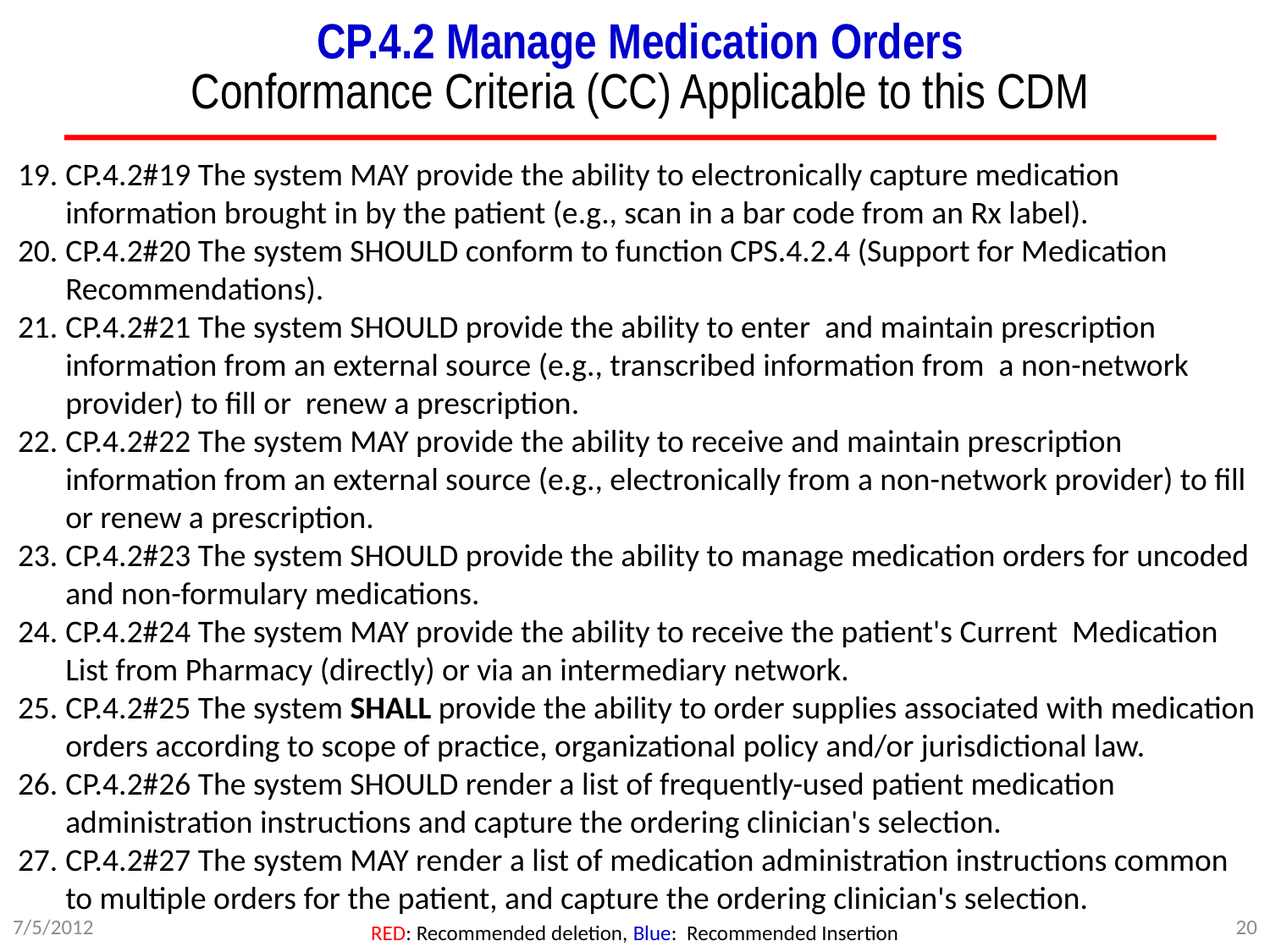

# CP.4.2 Manage Medication Orders Conformance Criteria (CC) Applicable to this CDM

CP.4.2#19 The system MAY provide the ability to electronically capture medication information brought in by the patient (e.g., scan in a bar code from an Rx label).
CP.4.2#20 The system SHOULD conform to function CPS.4.2.4 (Support for Medication Recommendations).
CP.4.2#21 The system SHOULD provide the ability to enter  and maintain prescription information from an external source (e.g., transcribed information from  a non-network provider) to fill or  renew a prescription.
CP.4.2#22 The system MAY provide the ability to receive and maintain prescription information from an external source (e.g., electronically from a non-network provider) to fill or renew a prescription.
CP.4.2#23 The system SHOULD provide the ability to manage medication orders for uncoded and non-formulary medications.
CP.4.2#24 The system MAY provide the ability to receive the patient's Current  Medication List from Pharmacy (directly) or via an intermediary network.
CP.4.2#25 The system SHALL provide the ability to order supplies associated with medication orders according to scope of practice, organizational policy and/or jurisdictional law.
CP.4.2#26 The system SHOULD render a list of frequently-used patient medication administration instructions and capture the ordering clinician's selection.
CP.4.2#27 The system MAY render a list of medication administration instructions common to multiple orders for the patient, and capture the ordering clinician's selection.
7/5/2012
20
RED: Recommended deletion, Blue:  Recommended Insertion